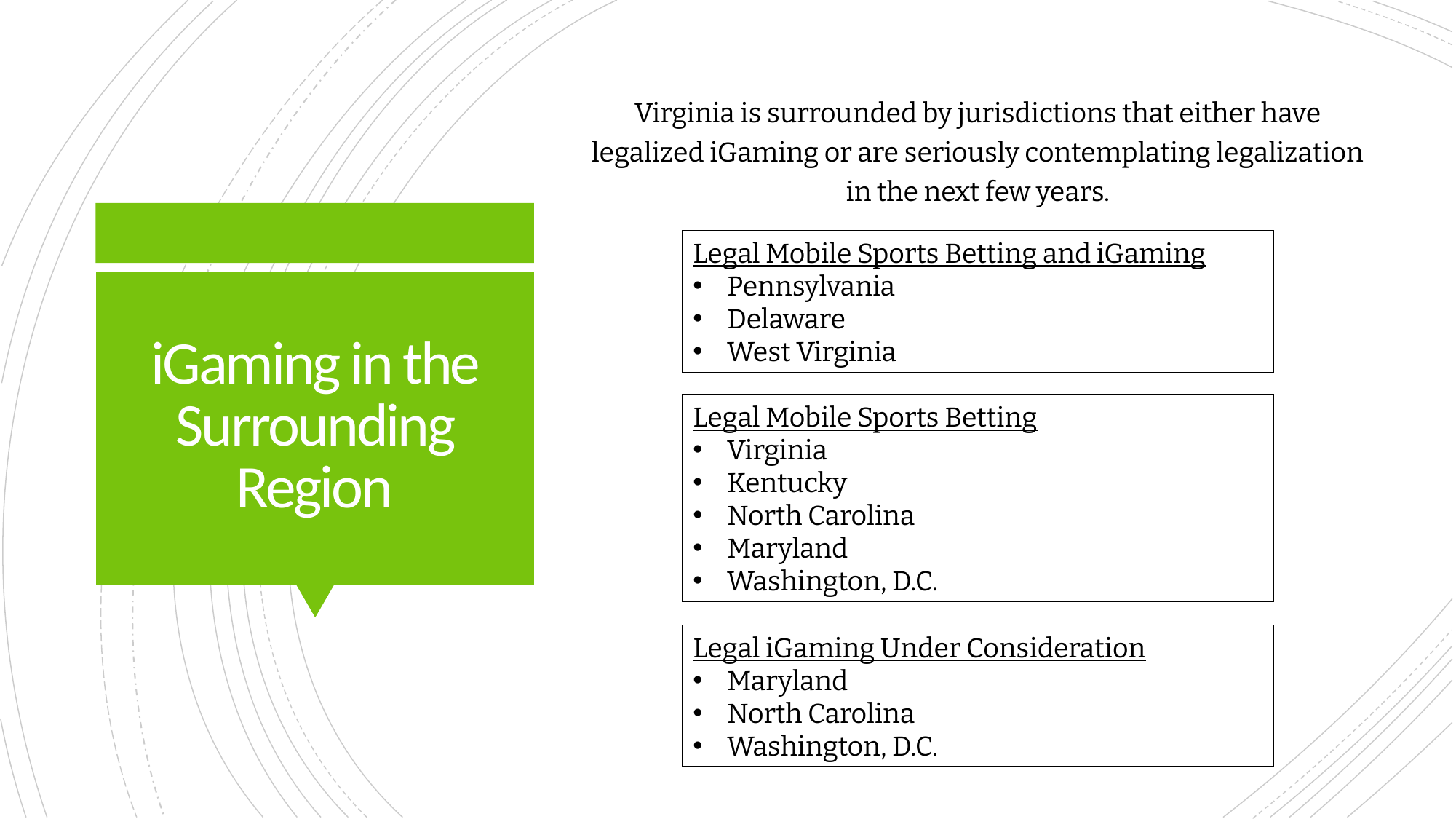

Virginia is surrounded by jurisdictions that either have legalized iGaming or are seriously contemplating legalization in the next few years.

Legal Mobile Sports Betting and iGaming
Pennsylvania
Delaware
West Virginia
# iGaming in the Surrounding Region
Legal Mobile Sports Betting
Virginia
Kentucky
North Carolina
Maryland
Washington, D.C.
Legal iGaming Under Consideration
Maryland
North Carolina
Washington, D.C.